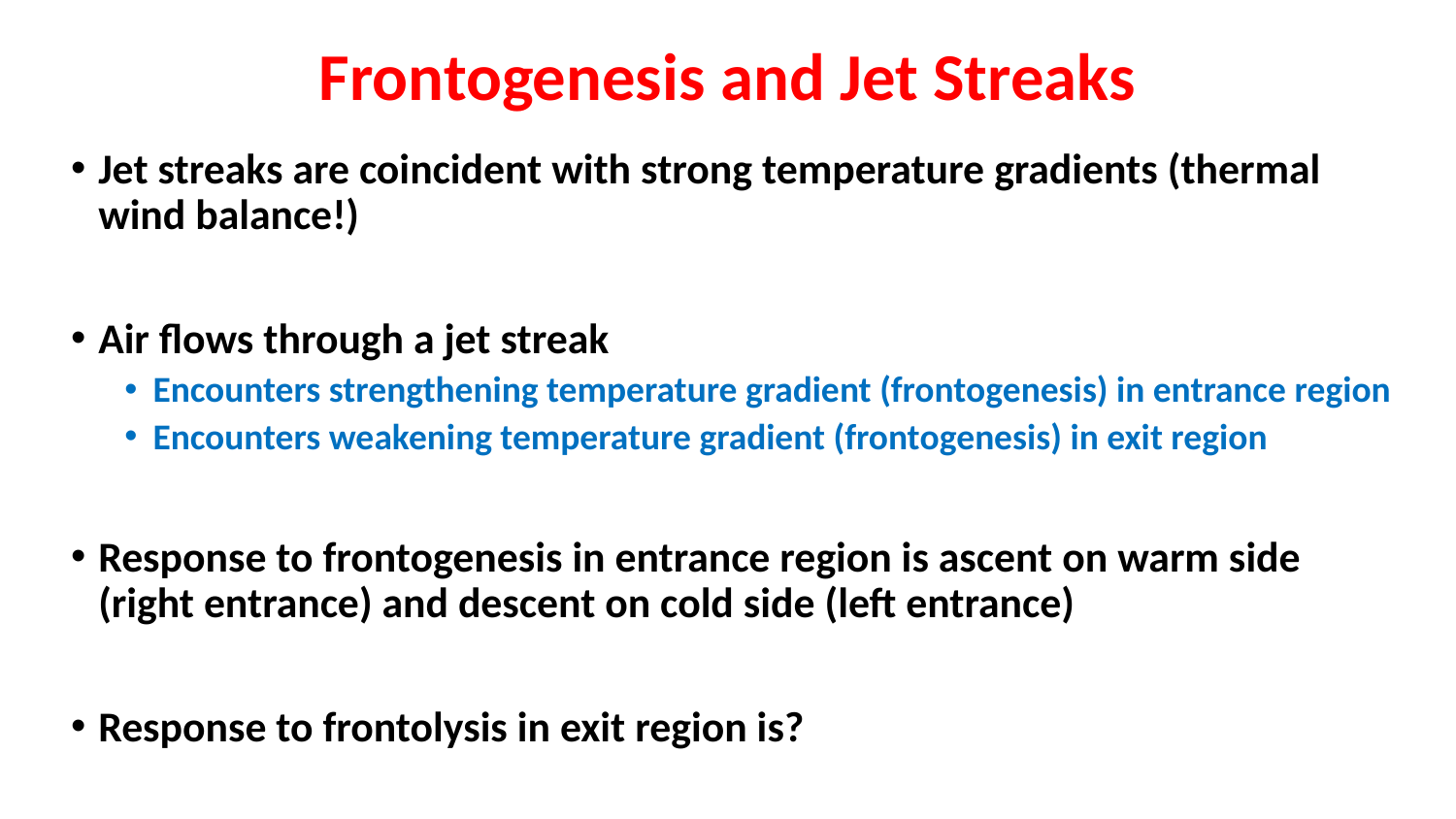

# Frontogenesis and Jet Streaks
Jet streaks are coincident with strong temperature gradients (thermal wind balance!)

Air flows through a jet streak
Encounters strengthening temperature gradient (frontogenesis) in entrance region
Encounters weakening temperature gradient (frontogenesis) in exit region

Response to frontogenesis in entrance region is ascent on warm side (right entrance) and descent on cold side (left entrance)

Response to frontolysis in exit region is?